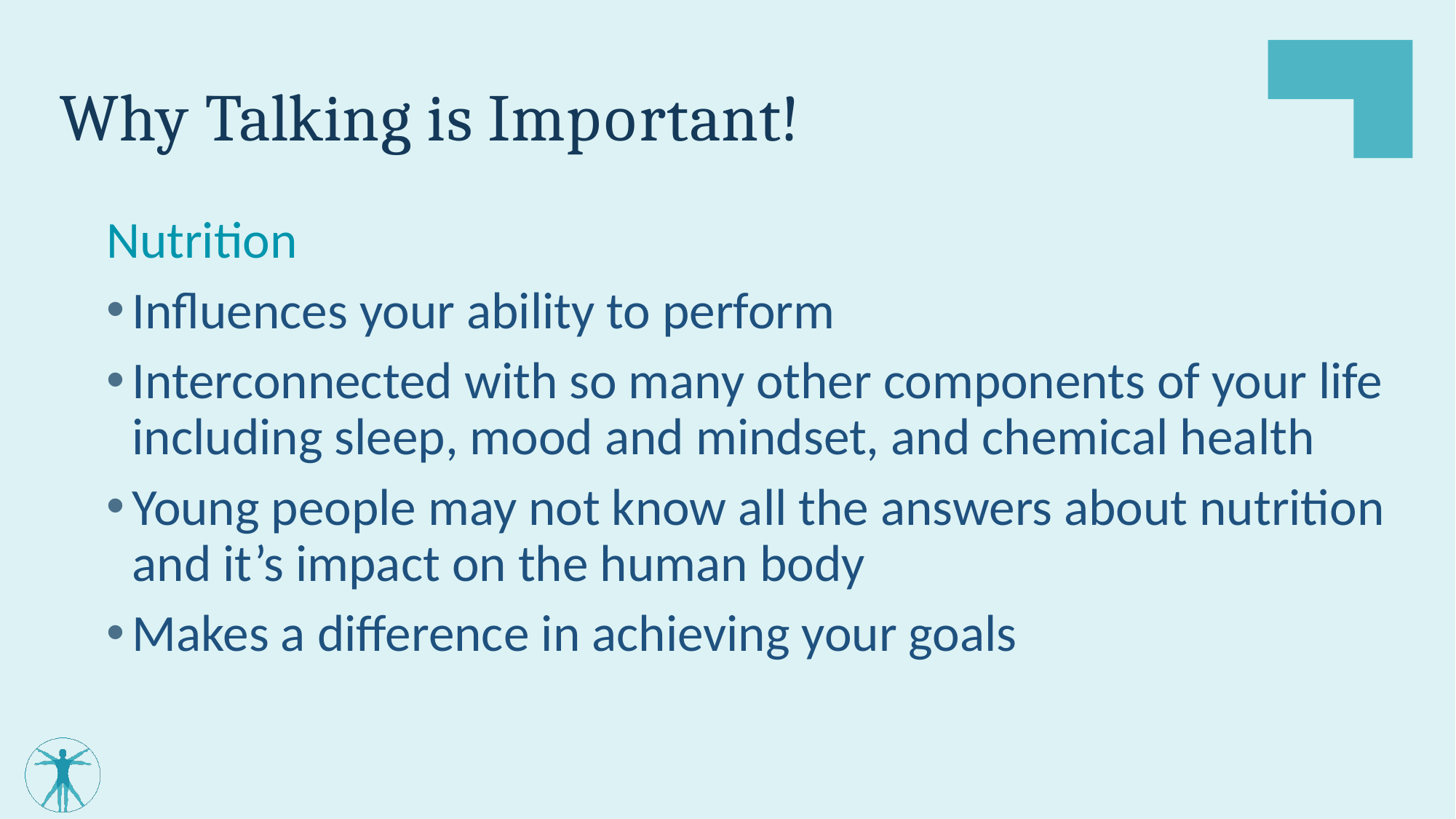

# Why Talking is Important!
Nutrition
Influences your ability to perform
Interconnected with so many other components of your life including sleep, mood and mindset, and chemical health
Young people may not know all the answers about nutrition and it’s impact on the human body
Makes a difference in achieving your goals